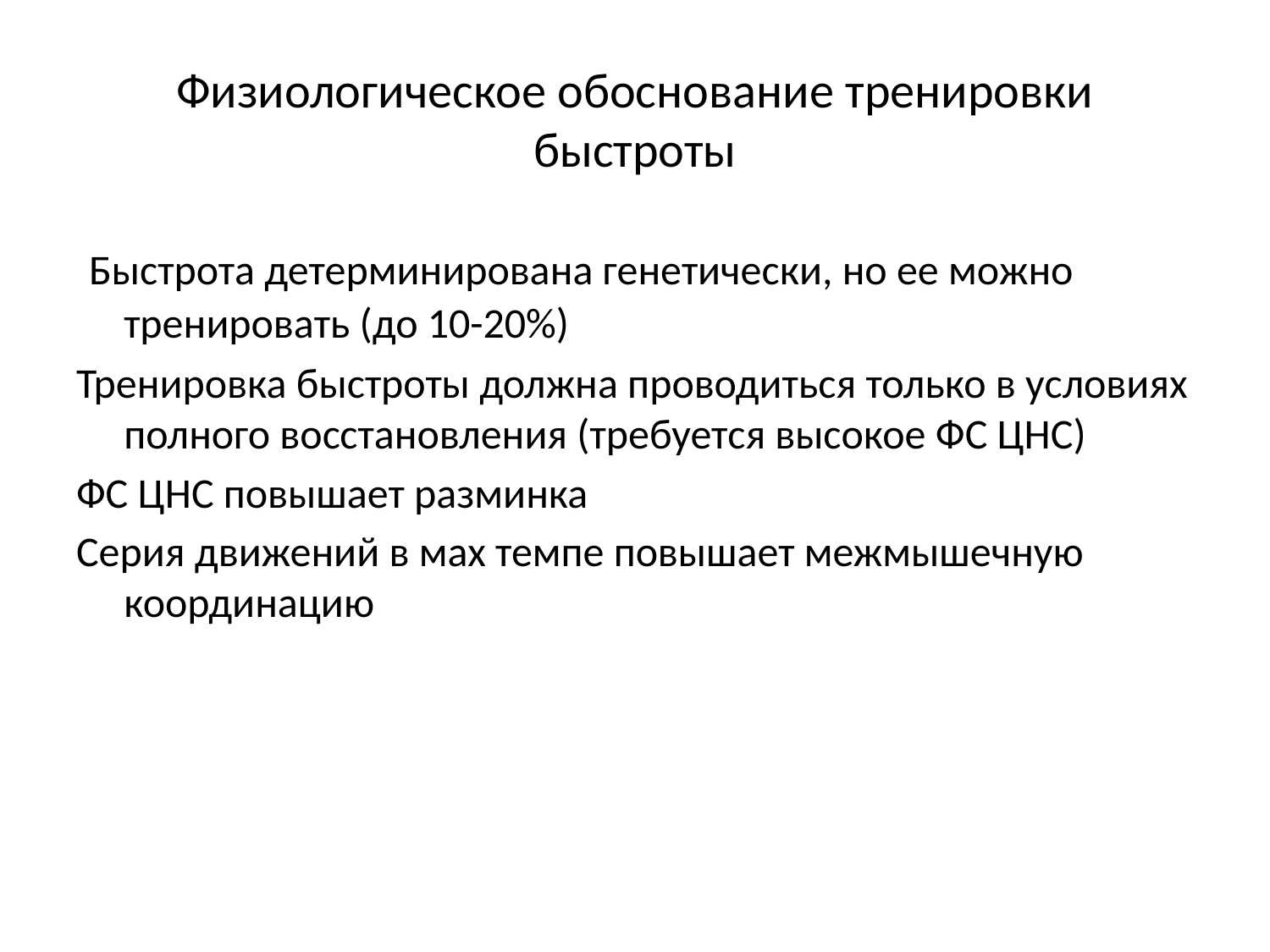

# Физиологическое обоснование тренировки быстроты
 Быстрота детерминирована генетически, но ее можно тренировать (до 10-20%)
Тренировка быстроты должна проводиться только в условиях полного восстановления (требуется высокое ФС ЦНС)
ФС ЦНС повышает разминка
Серия движений в мах темпе повышает межмышечную координацию